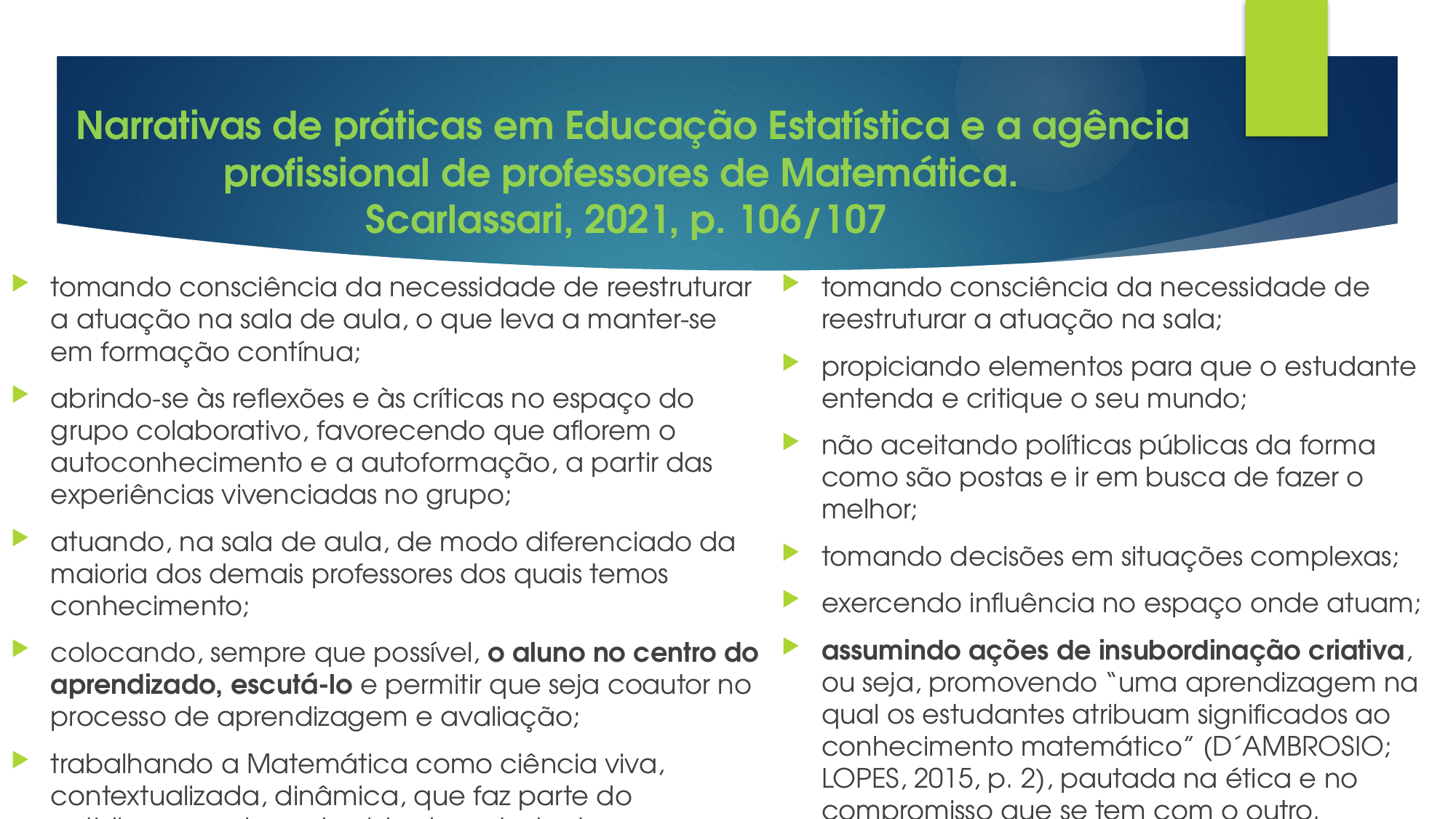

# Narrativas de práticas em Educação Estatística e a agência profissional de professores de Matemática. Scarlassari, 2021, p. 106/107
tomando consciência da necessidade de reestruturar a atuação na sala de aula, o que leva a manter-se em formação contínua;
abrindo-se às reflexões e às críticas no espaço do grupo colaborativo, favorecendo que aflorem o autoconhecimento e a autoformação, a partir das experiências vivenciadas no grupo;
atuando, na sala de aula, de modo diferenciado da maioria dos demais professores dos quais temos conhecimento;
colocando, sempre que possível, o aluno no centro do aprendizado, escutá-lo e permitir que seja coautor no processo de aprendizagem e avaliação;
trabalhando a Matemática como ciência viva, contextualizada, dinâmica, que faz parte do cotidiano escolar e da vida dos estudantes;
tomando consciência da necessidade de reestruturar a atuação na sala;
propiciando elementos para que o estudante entenda e critique o seu mundo;
não aceitando políticas públicas da forma como são postas e ir em busca de fazer o melhor;
tomando decisões em situações complexas;
exercendo influência no espaço onde atuam;
assumindo ações de insubordinação criativa, ou seja, promovendo “uma aprendizagem na qual os estudantes atribuam significados ao conhecimento matemático” (D´AMBROSIO; LOPES, 2015, p. 2), pautada na ética e no compromisso que se tem com o outro.